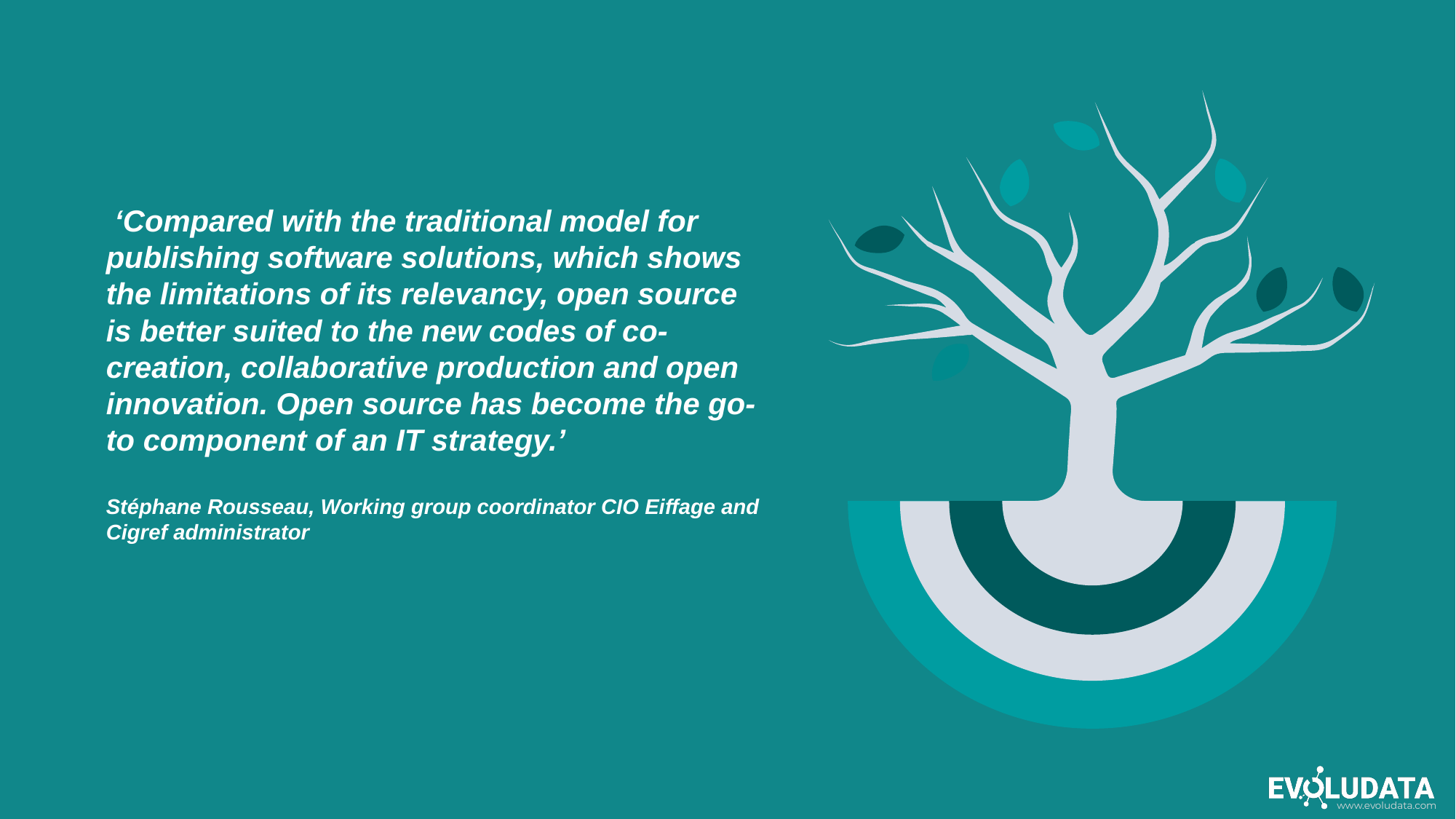

# ‘Compared with the traditional model for publishing software solutions, which shows the limitations of its relevancy, open source is better suited to the new codes of co-creation, collaborative production and open innovation. Open source has become the go-to component of an IT strategy.’ Stéphane Rousseau, Working group coordinator CIO Eiffage and Cigref administrator